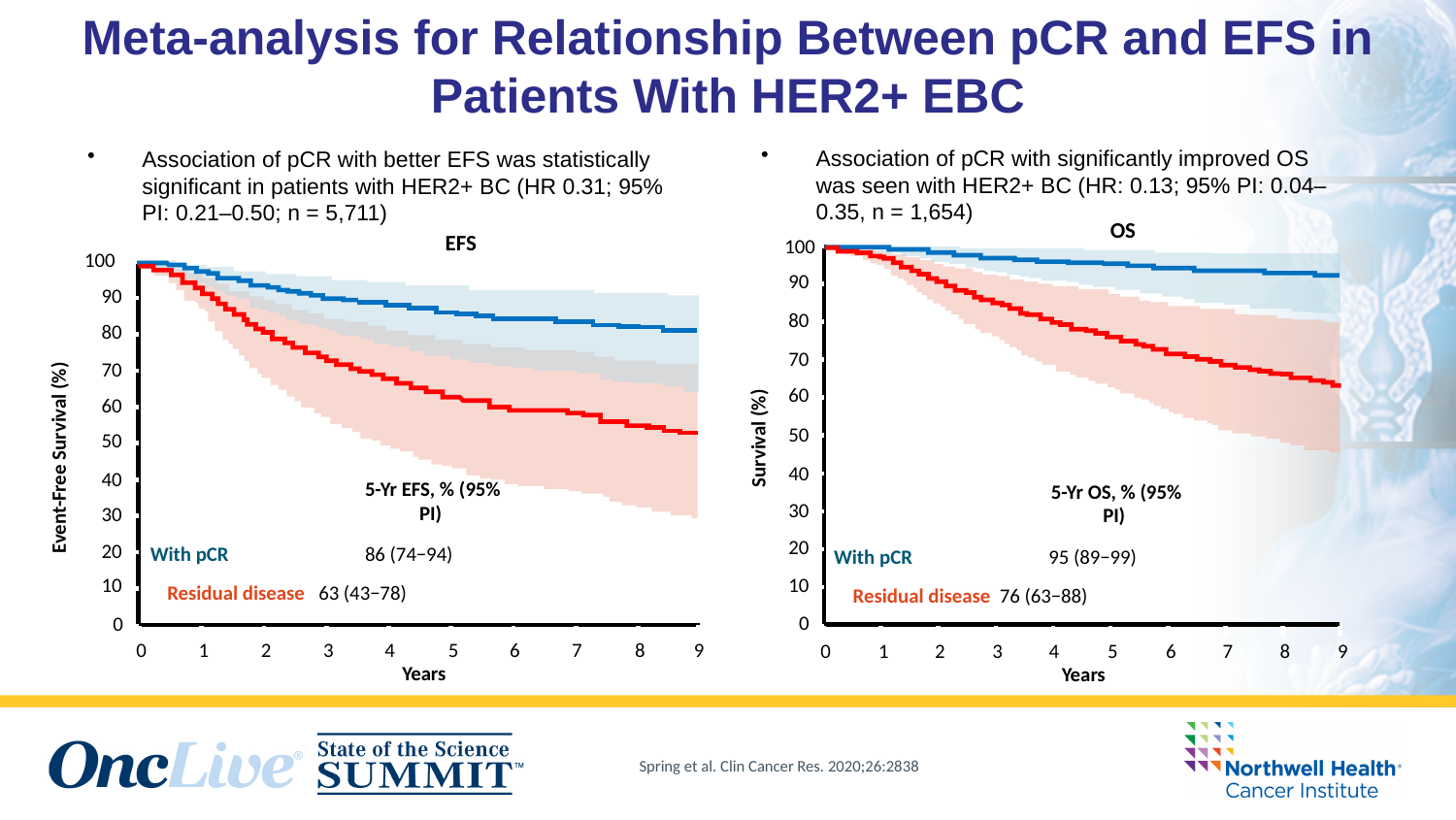

# Meta-analysis for Relationship Between pCR and EFS in Patients With HER2+ EBC

Association of pCR with significantly improved OS was seen with HER2+ BC (HR: 0.13; 95% PI: 0.04–0.35, n = 1,654)

Association of pCR with better EFS was statistically significant in patients with HER2+ BC (HR 0.31; 95% PI: 0.21–0.50; n = 5,711)
OS
EFS
100
100

90

90
80
80
70
70
60
60
Event-Free Survival (%)
50
Survival (%)
50
40
40
5-Yr EFS, % (95% PI)
5-Yr OS, % (95% PI)
30
30
20
20
With pCR	               86 (74−94)
With pCR	               95 (89−99)
10
10
Residual disease   63 (43−78)
Residual disease  76 (63−88)
0
0
0
1
2
3
4
5
6
7
8
9
0
1
2
3
4
5
6
7
8
9
Years
Years
Spring et al. Clin Cancer Res. 2020;26:2838